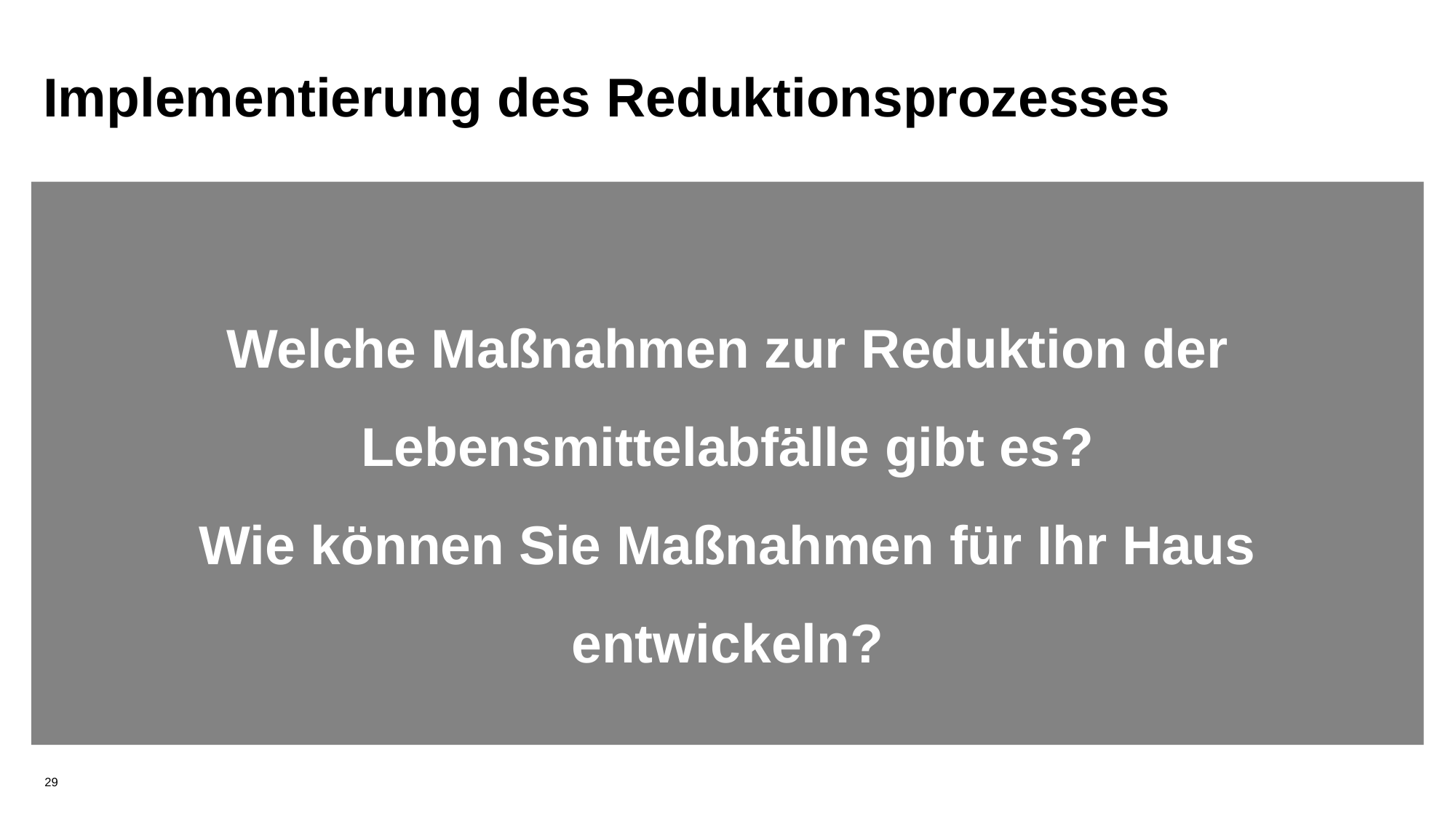

# Implementierung des Reduktionsprozesses
Welche Maßnahmen zur Reduktion der Lebensmittelabfälle gibt es?
Wie können Sie Maßnahmen für Ihr Haus entwickeln?